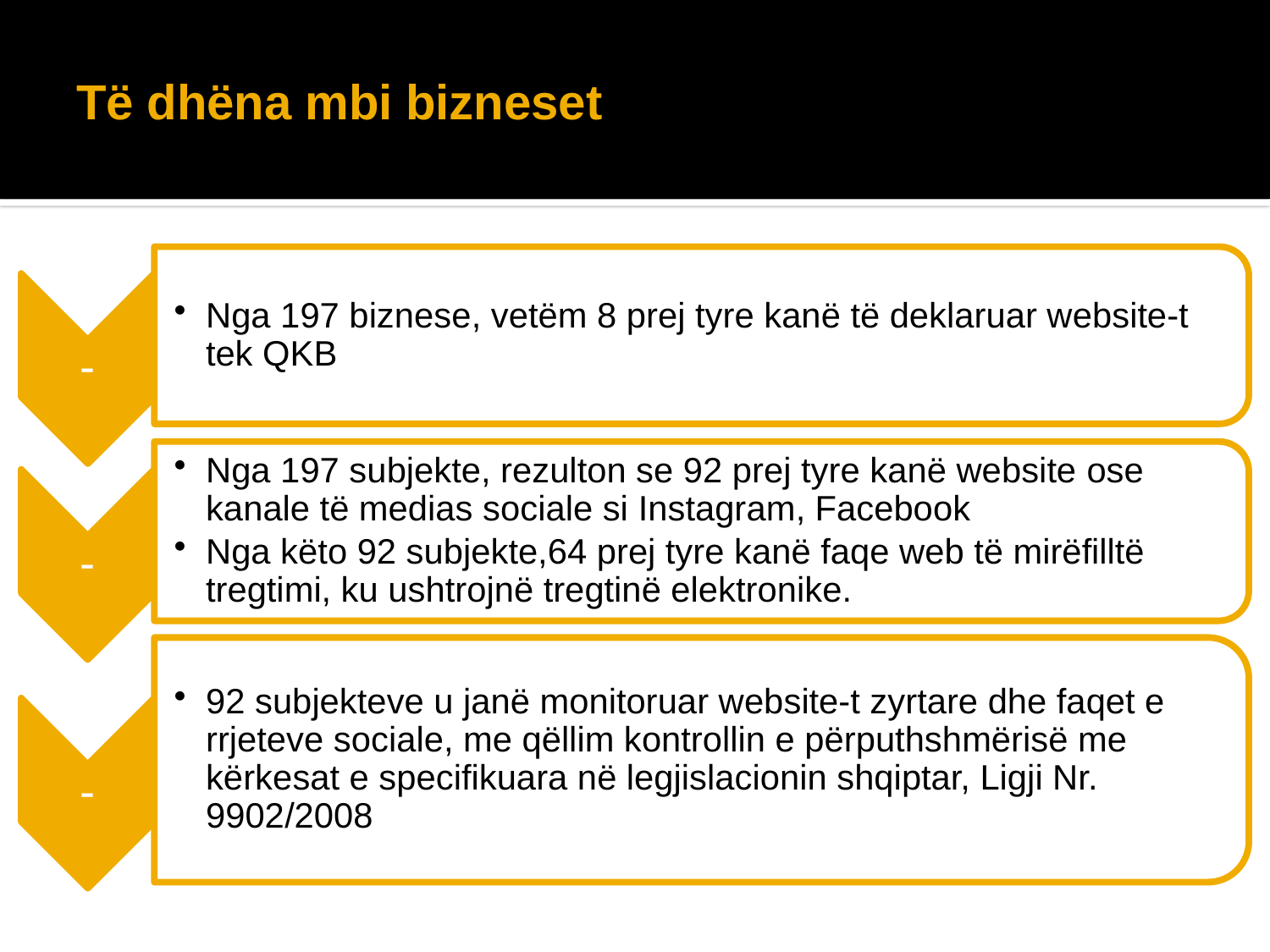

# Të dhëna mbi bizneset
-
Nga 197 biznese, vetëm 8 prej tyre kanë të deklaruar website-t tek QKB
-
Nga 197 subjekte, rezulton se 92 prej tyre kanë website ose kanale të medias sociale si Instagram, Facebook
Nga këto 92 subjekte,64 prej tyre kanë faqe web të mirëfilltë tregtimi, ku ushtrojnë tregtinë elektronike.
-
92 subjekteve u janë monitoruar website-t zyrtare dhe faqet e rrjeteve sociale, me qëllim kontrollin e përputhshmërisë me kërkesat e specifikuara në legjislacionin shqiptar, Ligji Nr. 9902/2008